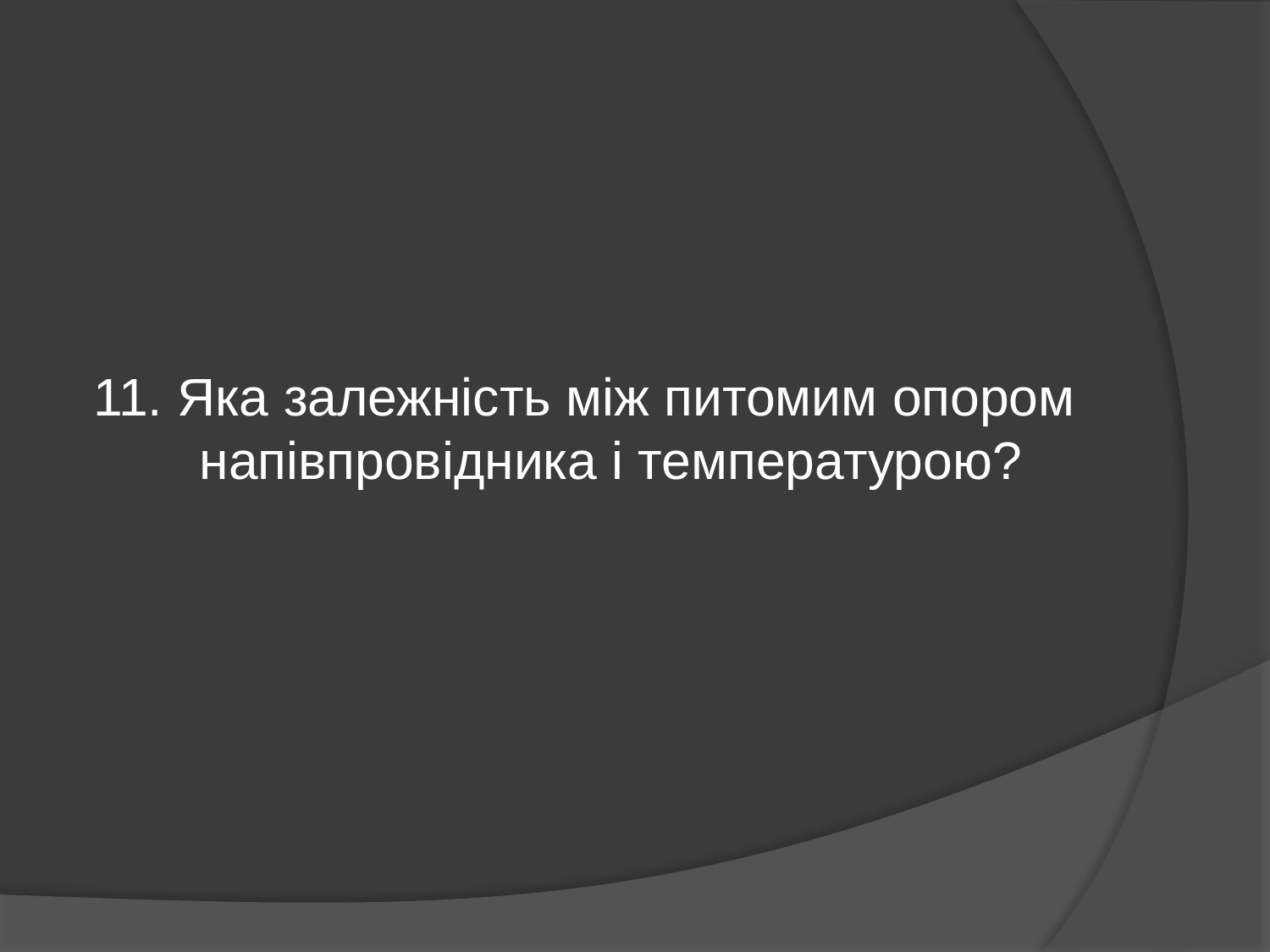

11. Яка залежність між питомим опором напівпровідника і температурою?